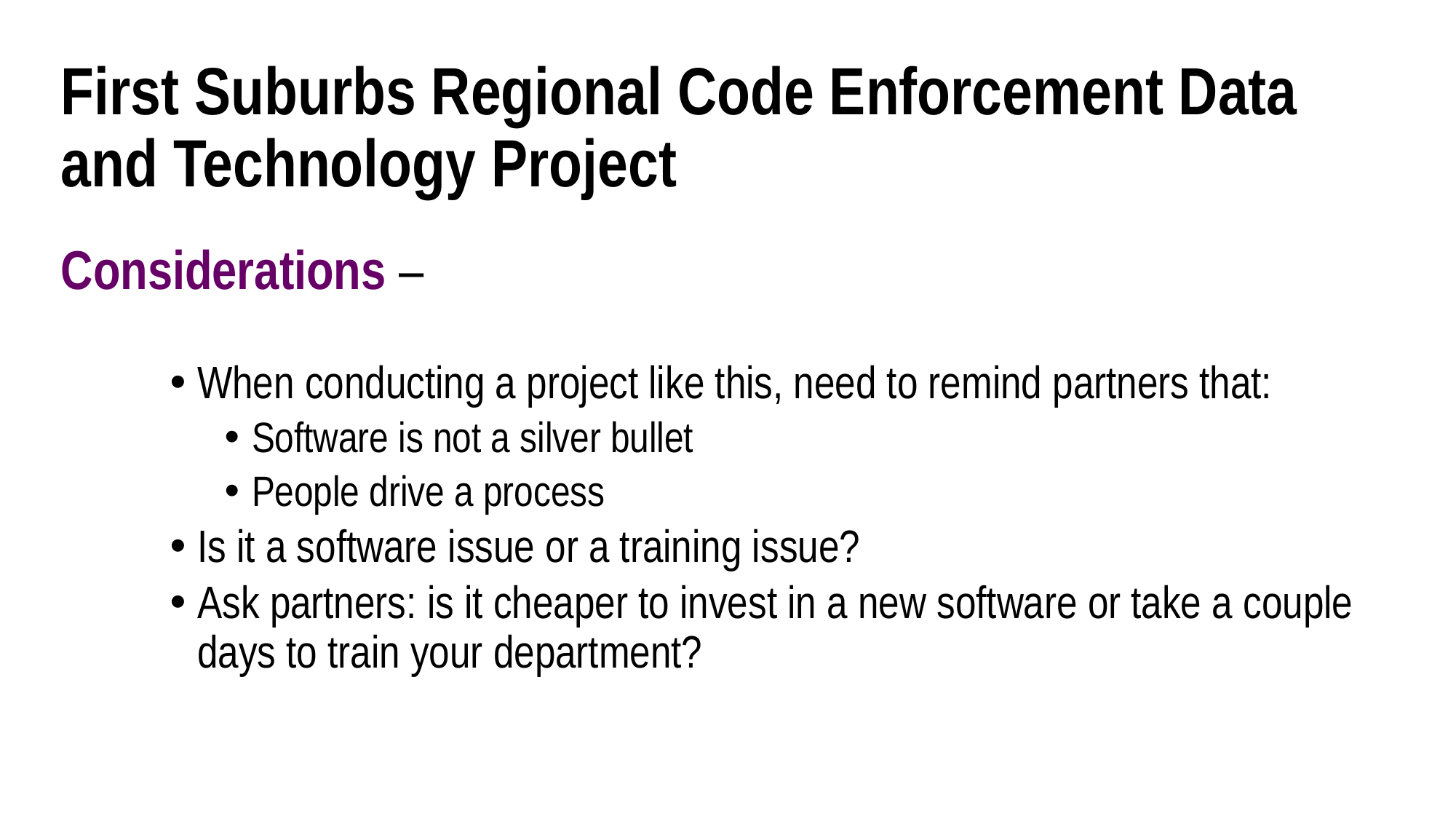

# First Suburbs Regional Code Enforcement Data and Technology Project
Considerations –
When conducting a project like this, need to remind partners that:
Software is not a silver bullet
People drive a process
Is it a software issue or a training issue?
Ask partners: is it cheaper to invest in a new software or take a couple days to train your department?